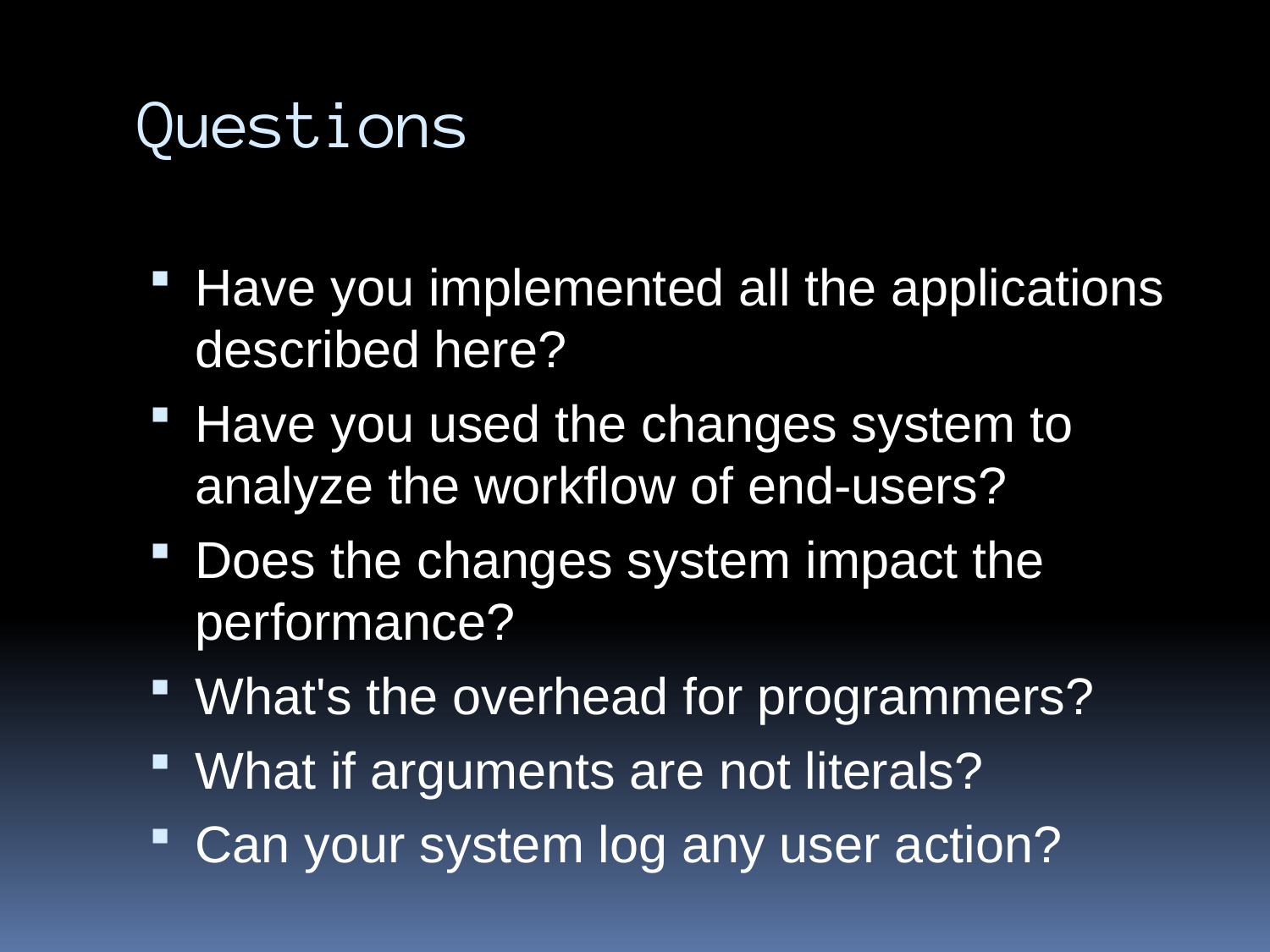

# Questions
Have you implemented all the applications described here?
Have you used the changes system to analyze the workflow of end-users?
Does the changes system impact the performance?
What's the overhead for programmers?
What if arguments are not literals?
Can your system log any user action?